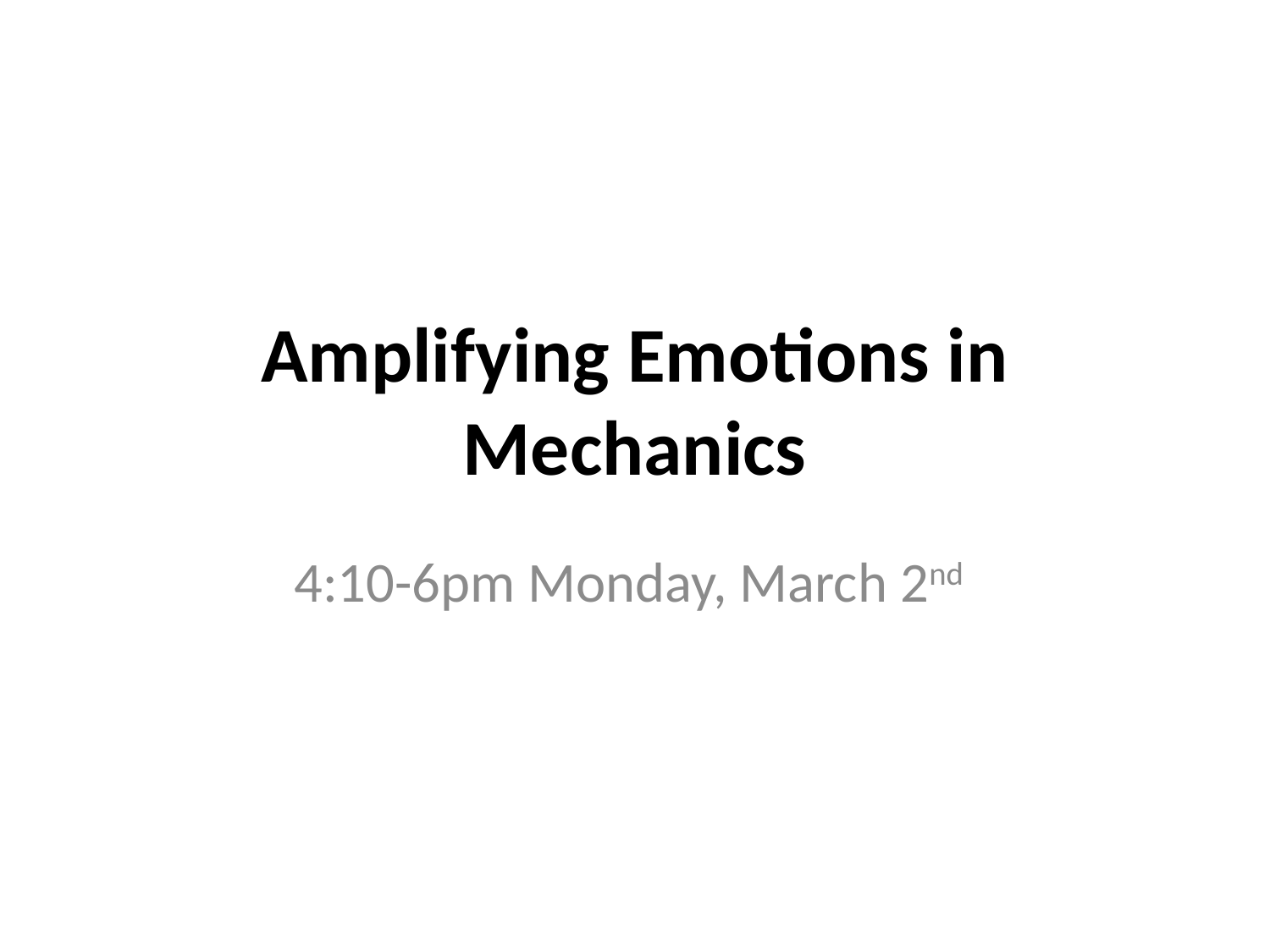

# Amplifying Emotions in Mechanics
4:10-6pm Monday, March 2nd